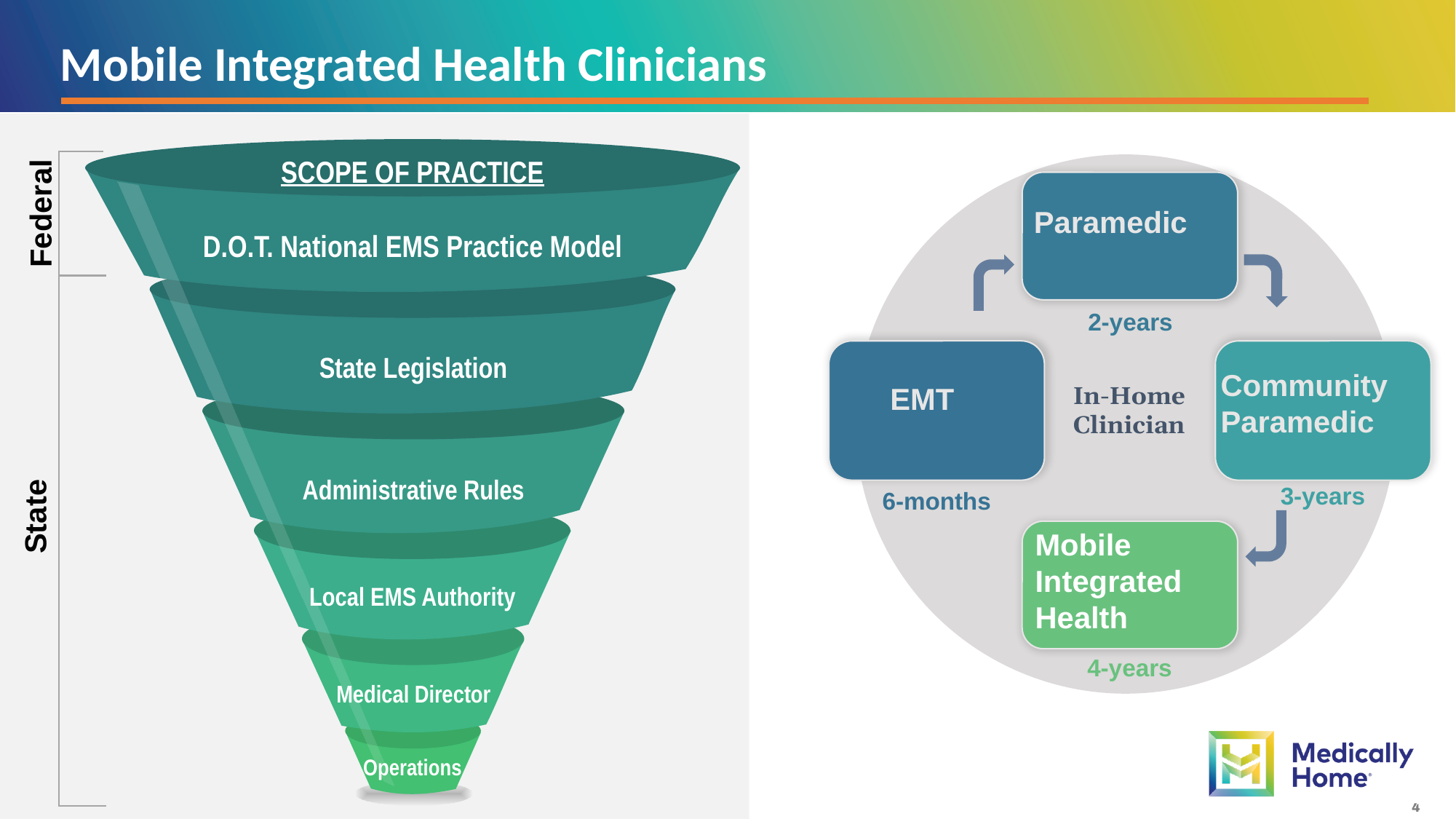

Mobile Integrated Health Clinicians

01

State Legislation

Administrative Rules

Local EMS Authority

Medical Director

Operations
D.O.T. National EMS Practice Model

Federal

State

SCOPE OF PRACTICE

Paramedic

EMT

Community
Paramedic
Mobile
Integrated
Health

In-Home
Clinician
2-years
3-years
6-months
4-years
4